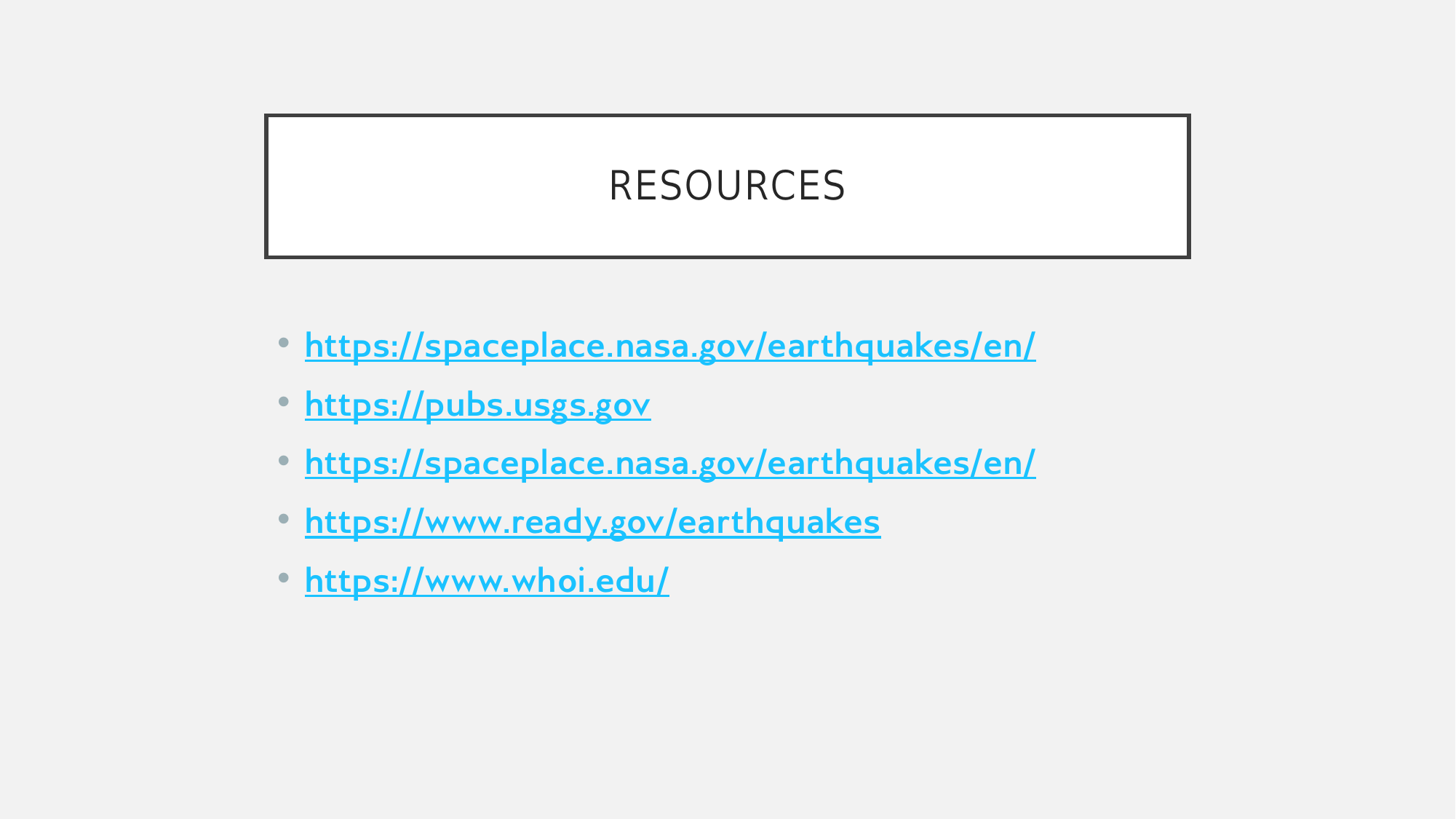

# Resources
https://spaceplace.nasa.gov/earthquakes/en/
https://pubs.usgs.gov
https://spaceplace.nasa.gov/earthquakes/en/
https://www.ready.gov/earthquakes
https://www.whoi.edu/